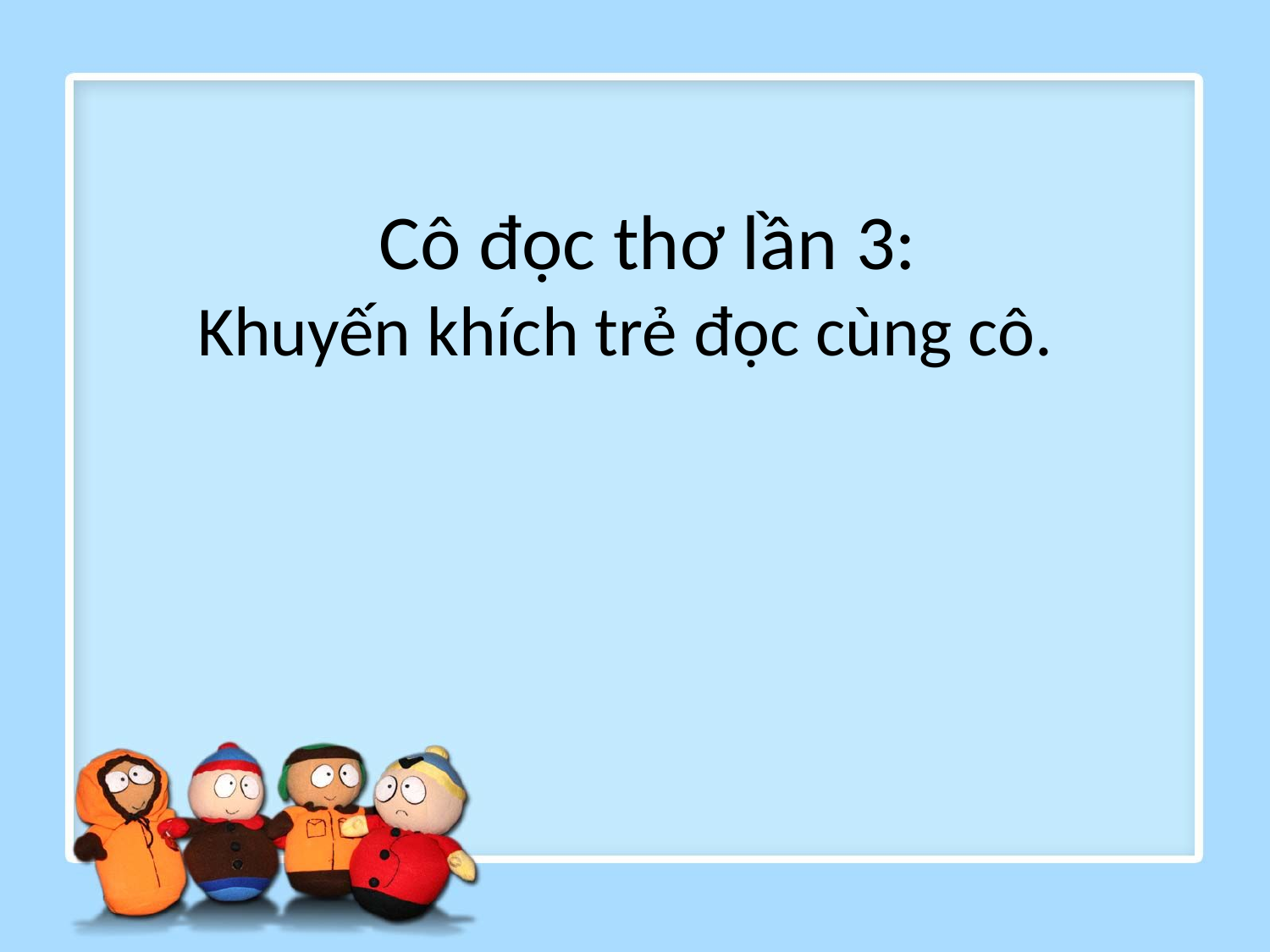

Cô đọc thơ lần 3:
Khuyến khích trẻ đọc cùng cô.